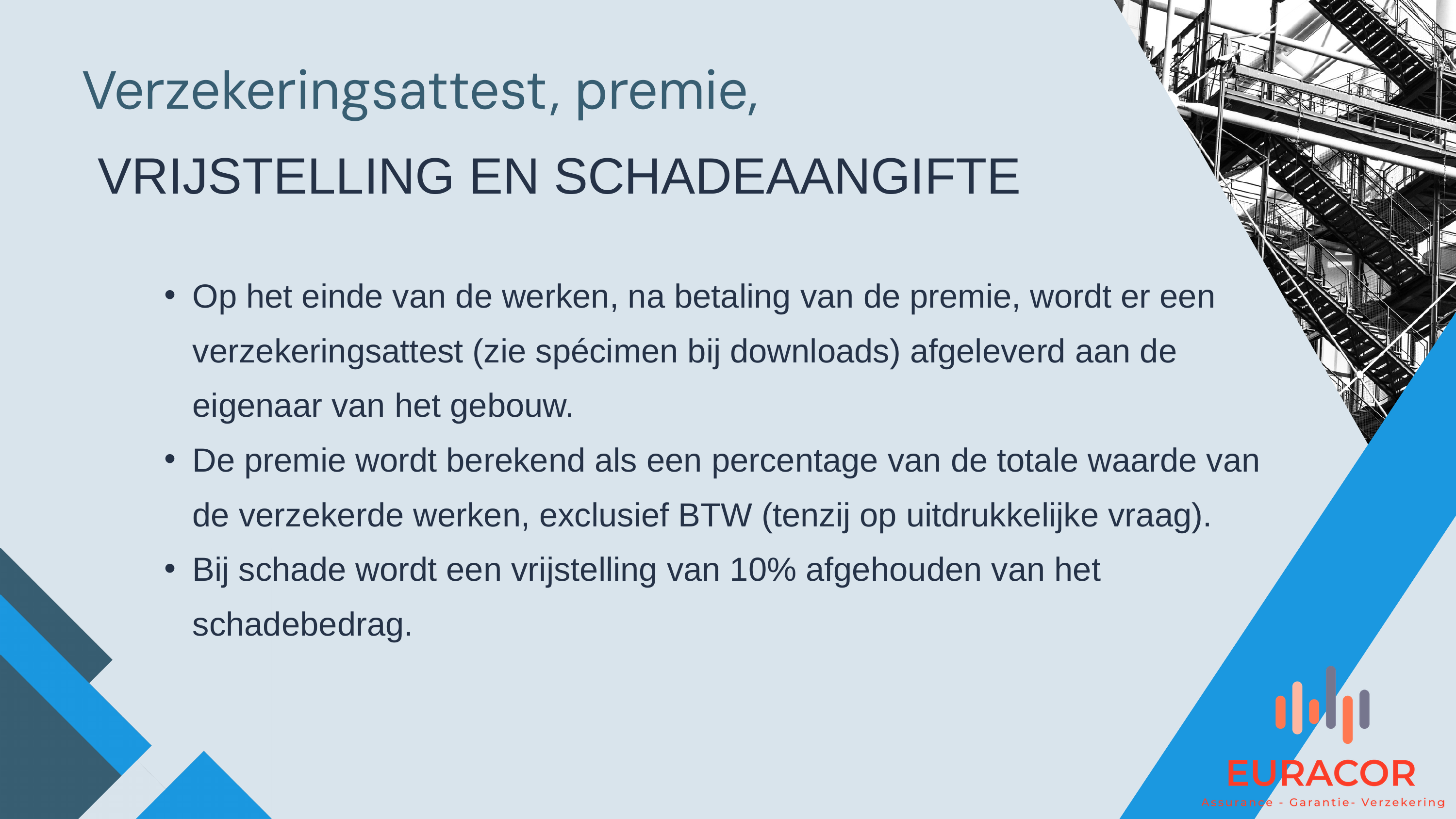

Verzekeringsattest, premie,
VRIJSTELLING EN SCHADEAANGIFTE

Op het einde van de werken, na betaling van de premie, wordt er een verzekeringsattest (zie spécimen bij downloads) afgeleverd aan de eigenaar van het gebouw.
De premie wordt berekend als een percentage van de totale waarde van de verzekerde werken, exclusief BTW (tenzij op uitdrukkelijke vraag).
Bij schade wordt een vrijstelling van 10% afgehouden van het schadebedrag.